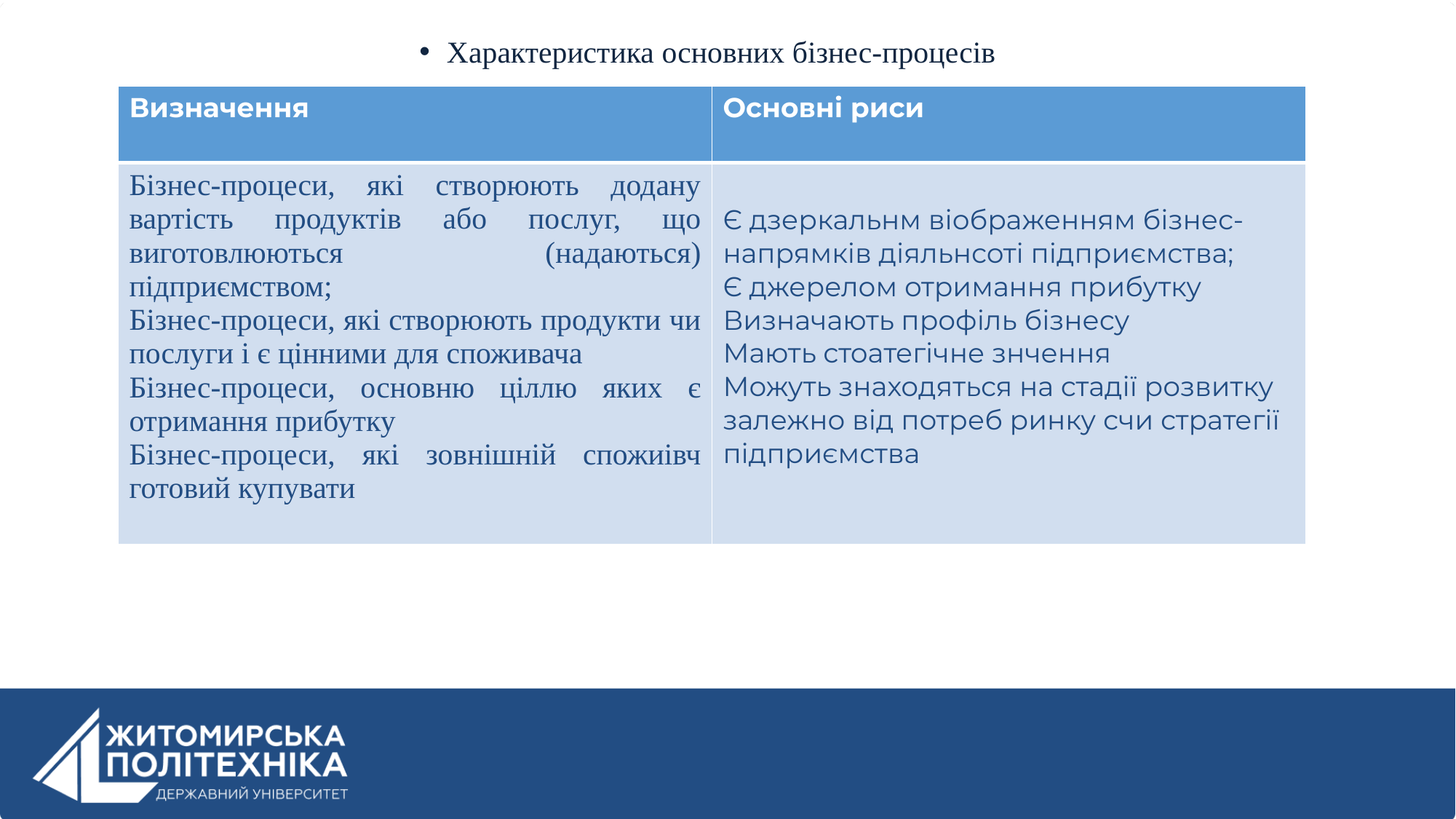

Характеристика основних бізнес-процесів

| Визначення | Основні риси |
| --- | --- |
| Бізнес-процеси, які створюють додану вартість продуктів або послуг, що виготовлюються (надаються) підприємством; Бізнес-процеси, які створюють продукти чи послуги і є цінними для споживача Бізнес-процеси, основню ціллю яких є отримання прибутку Бізнес-процеси, які зовнішній спожиівч готовий купувати | Є дзеркальнм віображенням бізнес-напрямків діяльнсоті підприємства; Є джерелом отримання прибутку Визначають профіль бізнесу Мають стоатегічне знчення Можуть знаходяться на стадії розвитку залежно від потреб ринку счи стратегії підприємства |